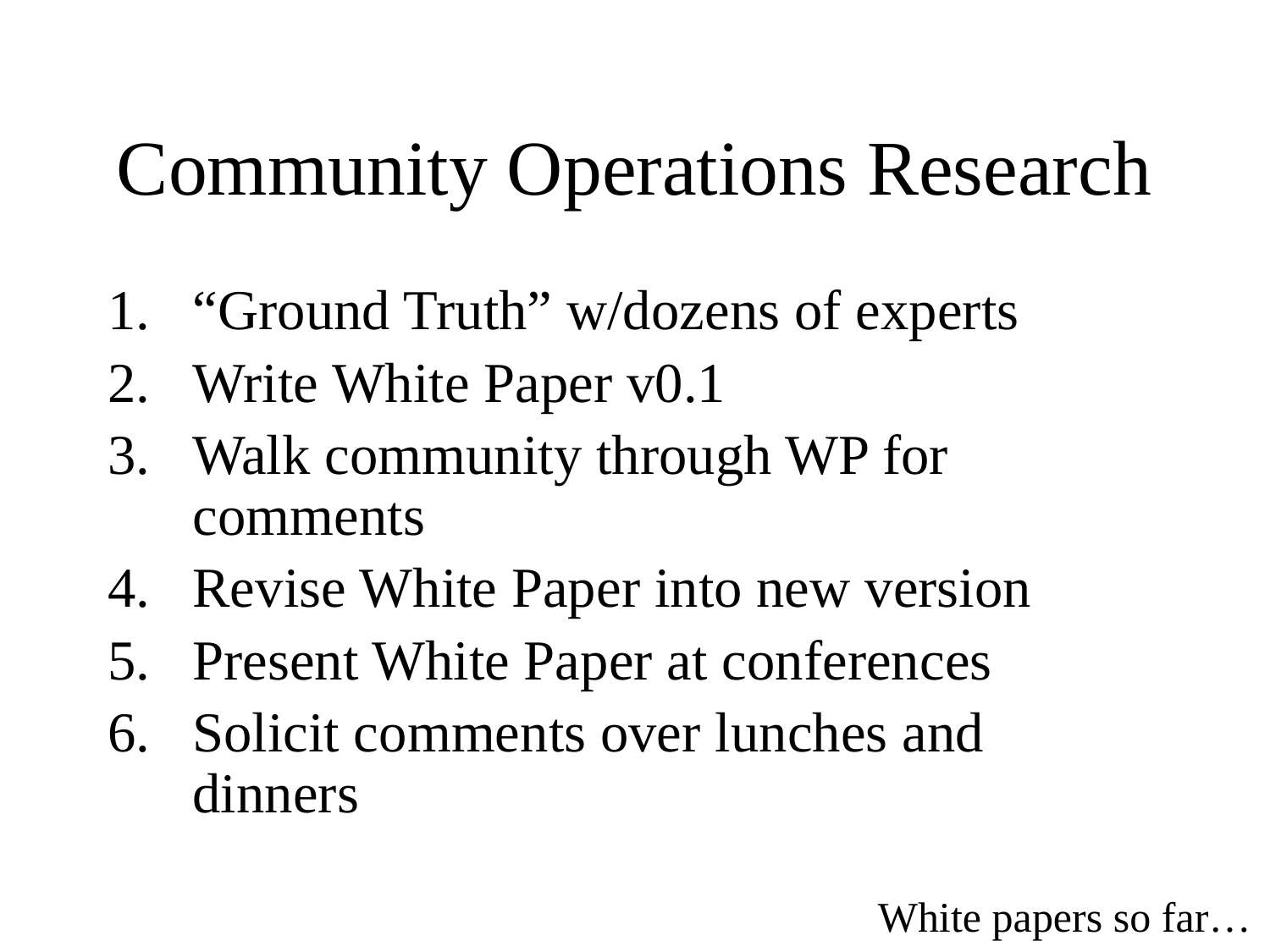

# Community Operations Research
“Ground Truth” w/dozens of experts
Write White Paper v0.1
Walk community through WP for comments
Revise White Paper into new version
Present White Paper at conferences
Solicit comments over lunches and dinners
White papers so far…